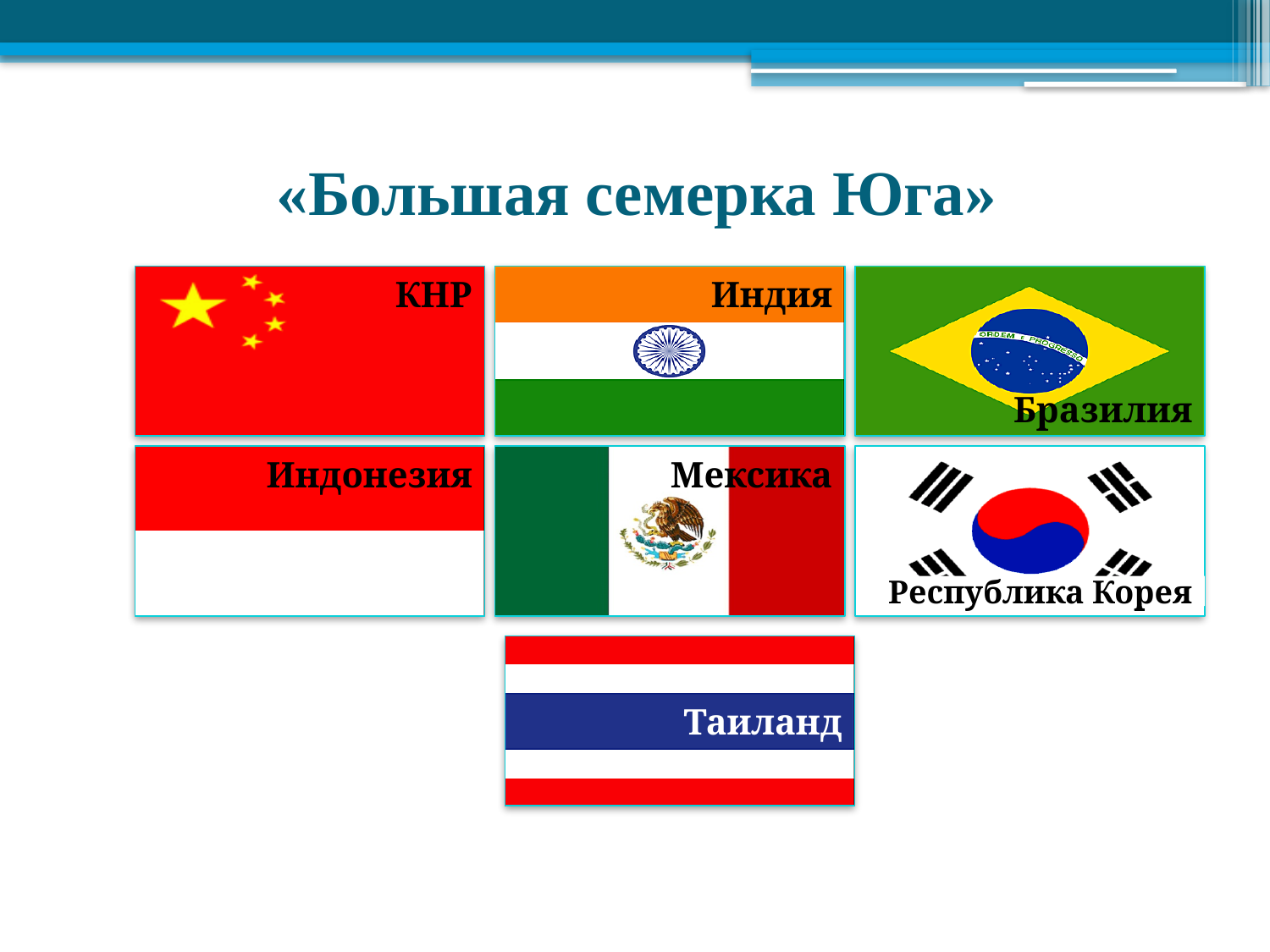

# «Большая семерка Юга»
КНР
 Индия
Бразилия
Индонезия
Мексика
Республика Корея
Республика Корея
Таиланд